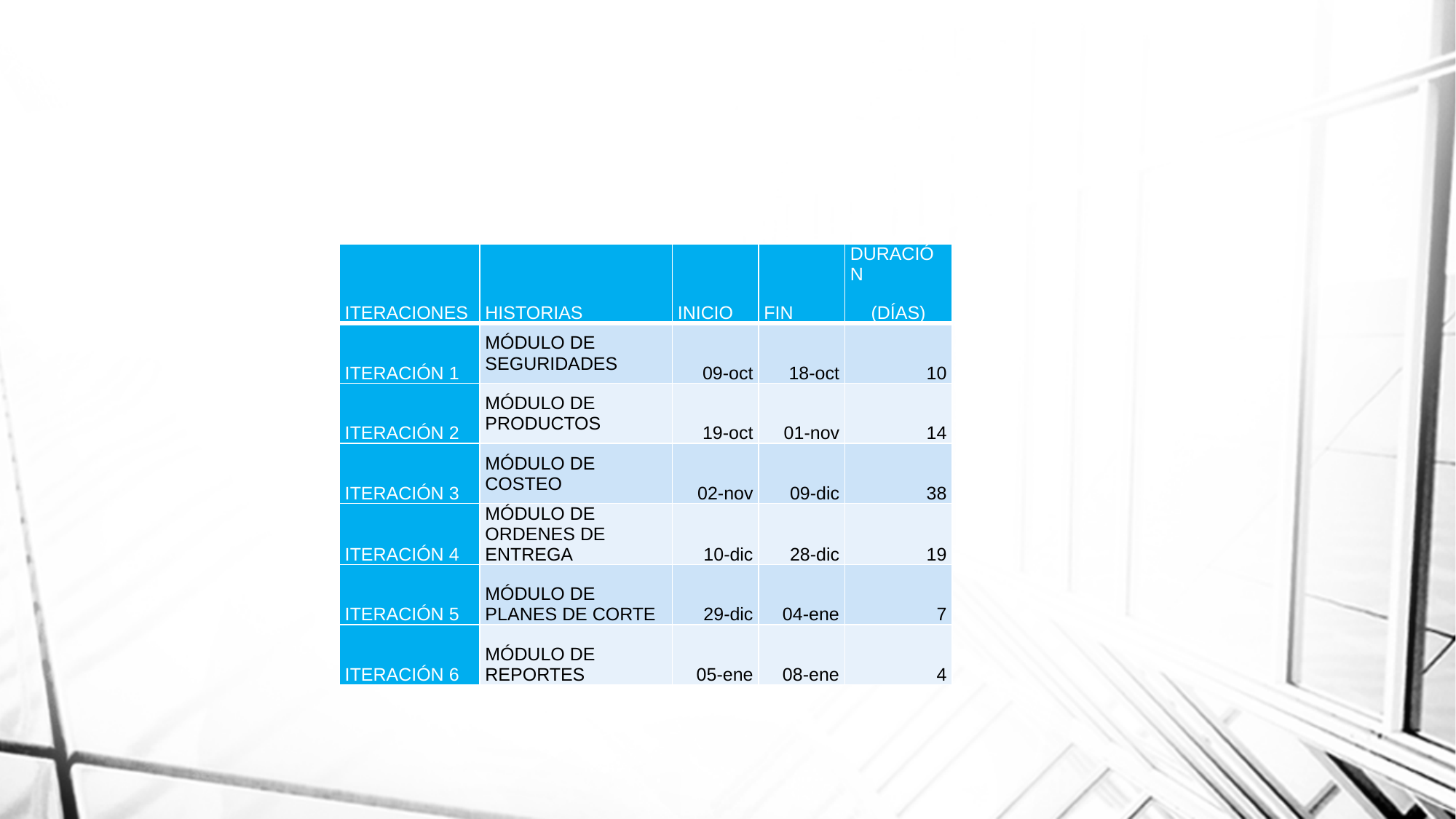

#
| ITERACIONES | HISTORIAS | INICIO | FIN | DURACIÓN (DÍAS) |
| --- | --- | --- | --- | --- |
| ITERACIÓN 1 | MÓDULO DE SEGURIDADES | 09-oct | 18-oct | 10 |
| ITERACIÓN 2 | MÓDULO DE PRODUCTOS | 19-oct | 01-nov | 14 |
| ITERACIÓN 3 | MÓDULO DE COSTEO | 02-nov | 09-dic | 38 |
| ITERACIÓN 4 | MÓDULO DE ORDENES DE ENTREGA | 10-dic | 28-dic | 19 |
| ITERACIÓN 5 | MÓDULO DE PLANES DE CORTE | 29-dic | 04-ene | 7 |
| ITERACIÓN 6 | MÓDULO DE REPORTES | 05-ene | 08-ene | 4 |